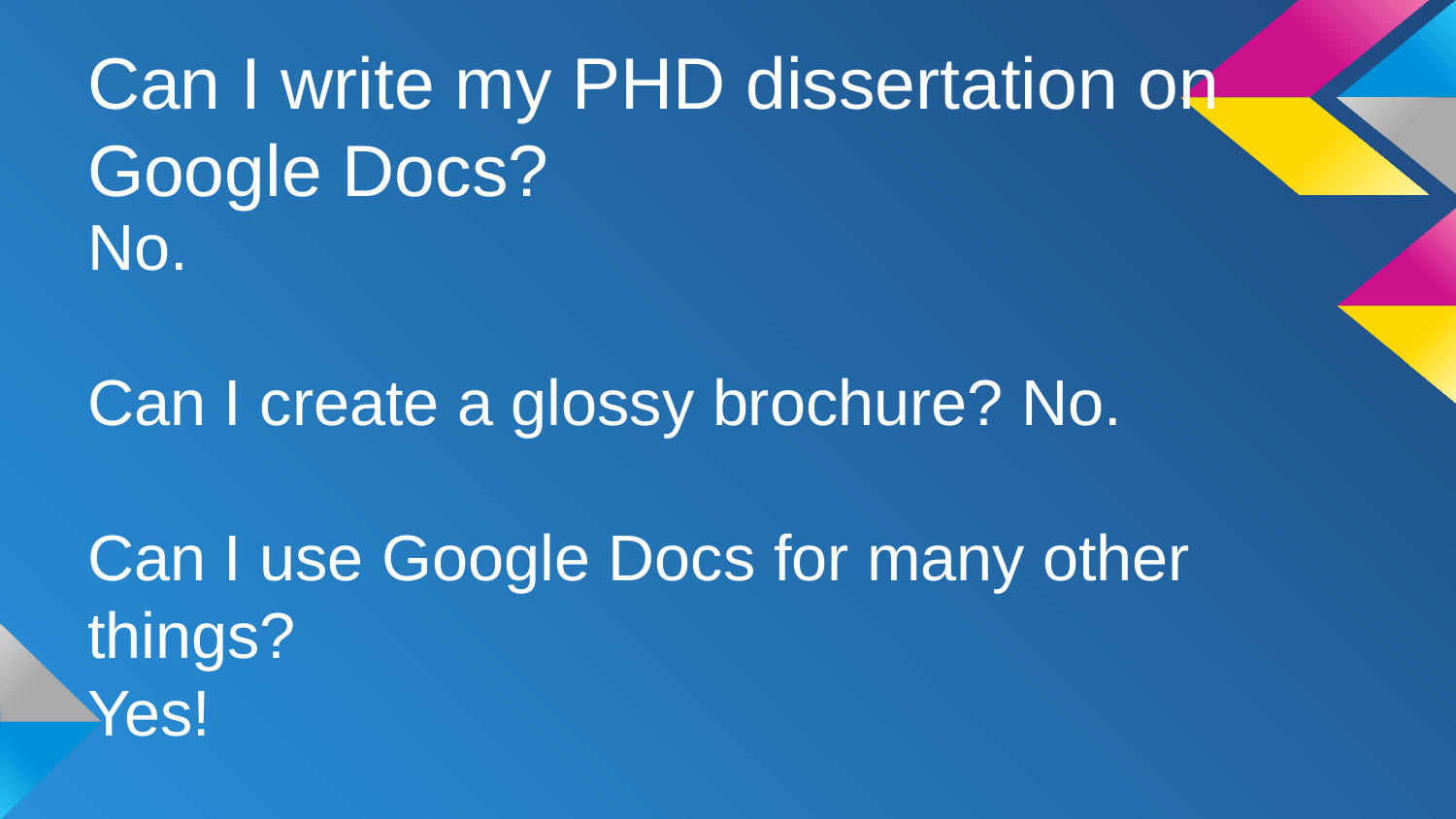

# Can I write my PHD dissertation on Google Docs?
No.

Can I create a glossy brochure? No.

Can I use Google Docs for many other things?
Yes!